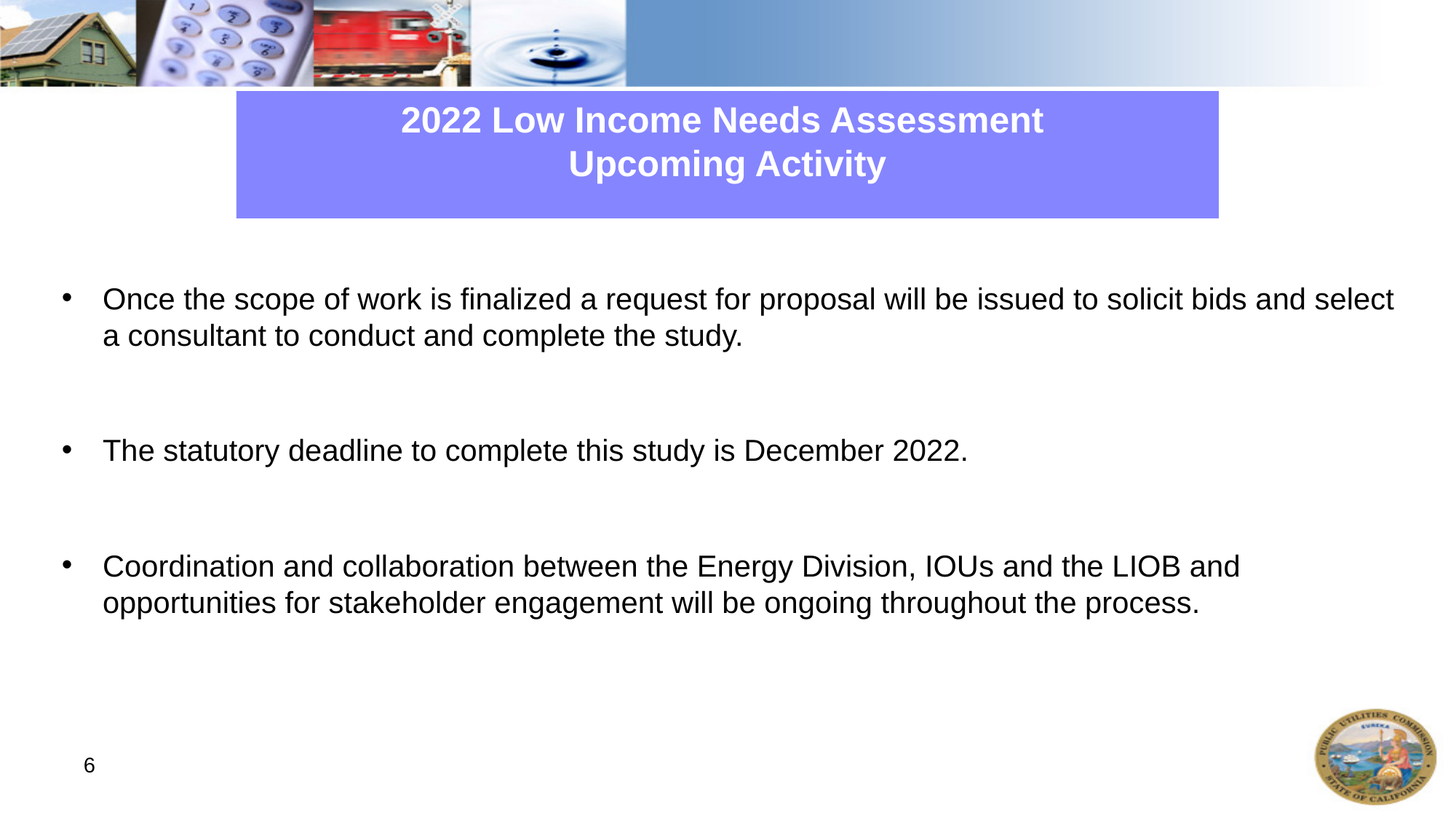

# 2022 Low Income Needs Assessment  Upcoming Activity

Once the scope of work is finalized a request for proposal will be issued to solicit bids and select a consultant to conduct and complete the study.

The statutory deadline to complete this study is December 2022.

Coordination and collaboration between the Energy Division, IOUs and the LIOB and opportunities for stakeholder engagement will be ongoing throughout the process.

6